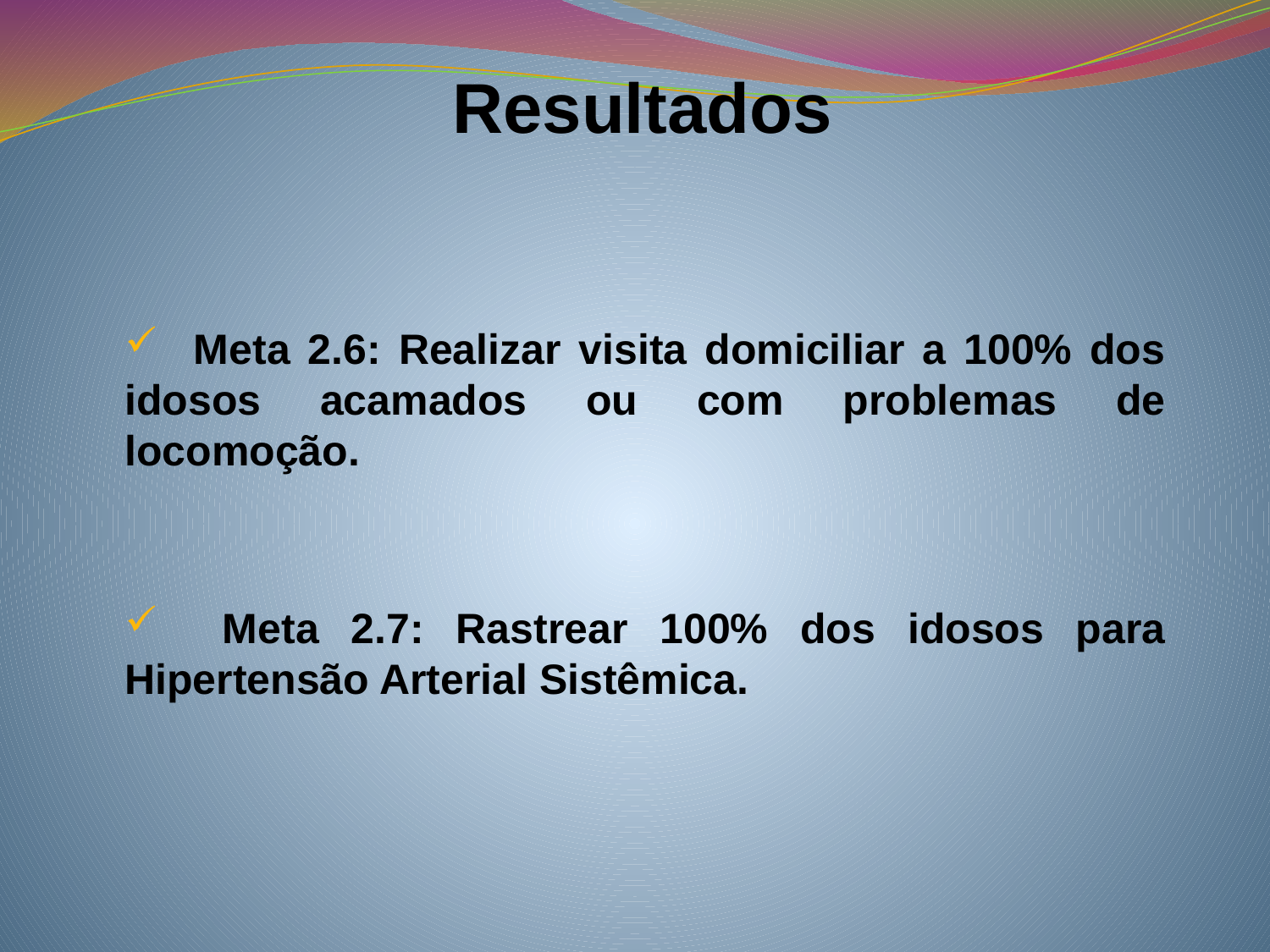

# Resultados
  Meta 2.6: Realizar visita domiciliar a 100% dos idosos acamados ou com problemas de locomoção.

  Meta 2.7: Rastrear 100% dos idosos para Hipertensão Arterial Sistêmica.